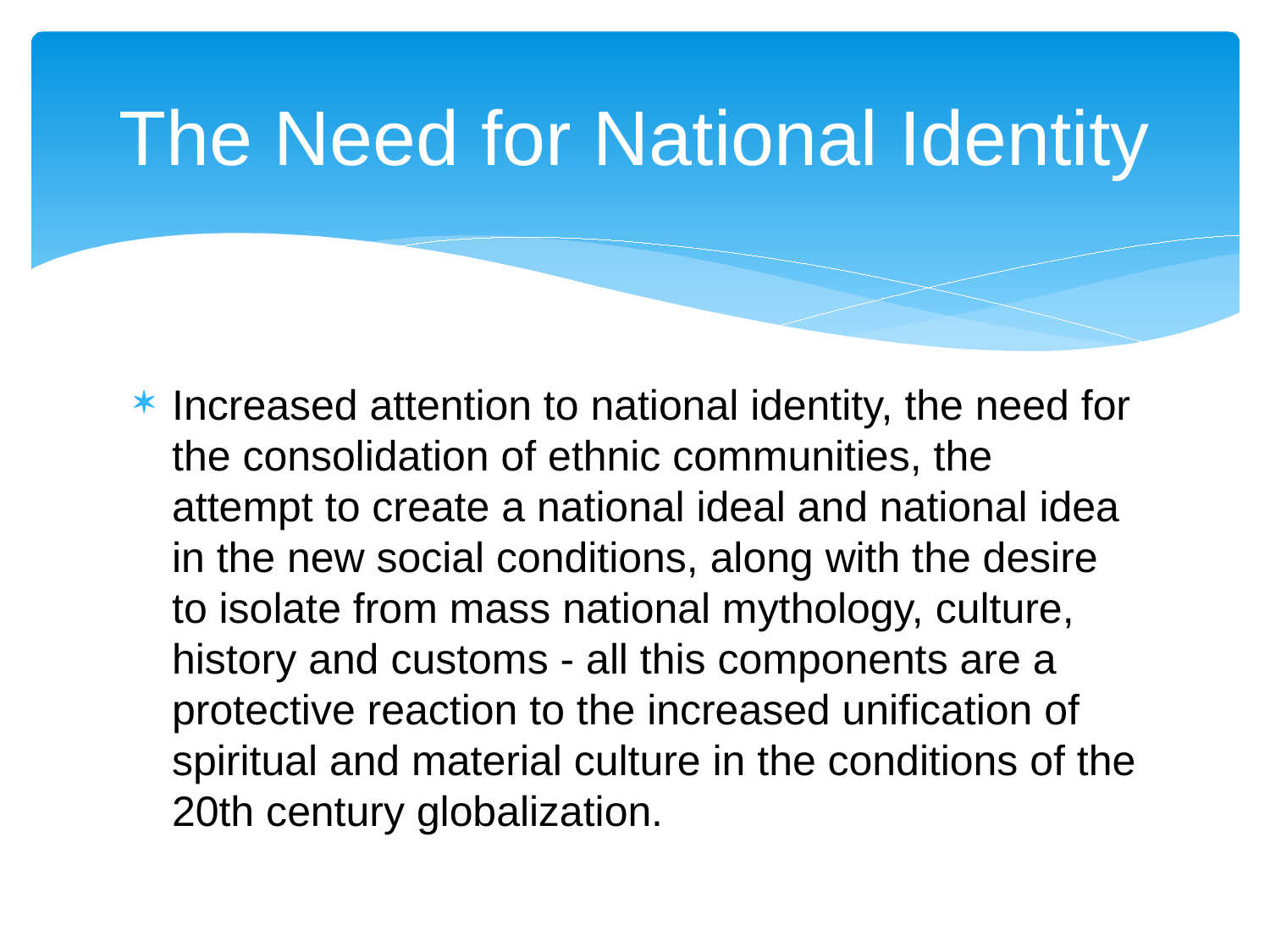

# The Need for National Identity
Increased attention to national identity, the need for the consolidation of ethnic communities, the attempt to create a national ideal and national idea in the new social conditions, along with the desire to isolate from mass national mythology, culture, history and customs - all this components are a protective reaction to the increased unification of spiritual and material culture in the conditions of the 20th century globalization.